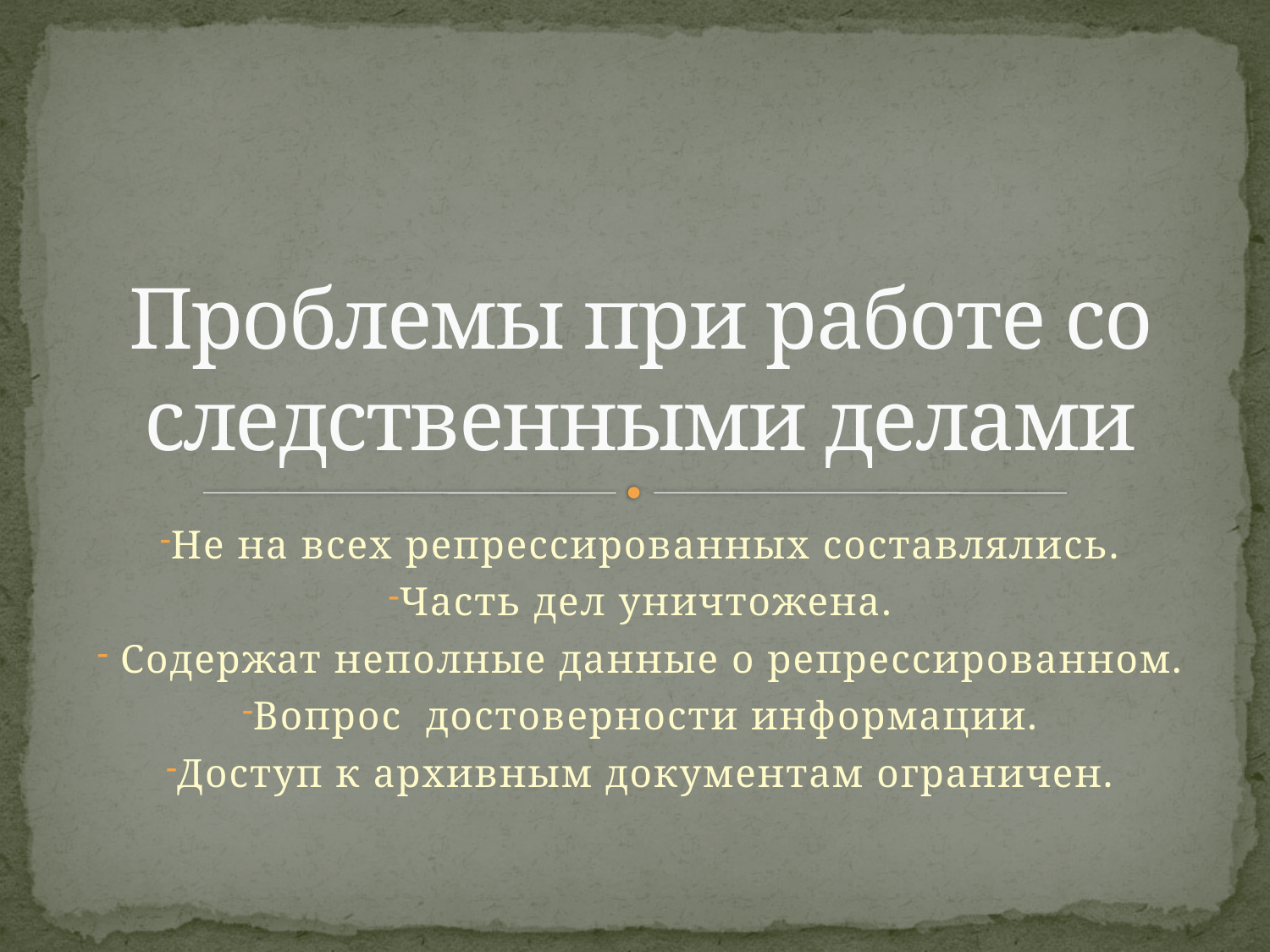

# Проблемы при работе со следственными делами
Не на всех репрессированных составлялись.
Часть дел уничтожена.
 Содержат неполные данные о репрессированном.
Вопрос  достоверности информации.
Доступ к архивным документам ограничен.